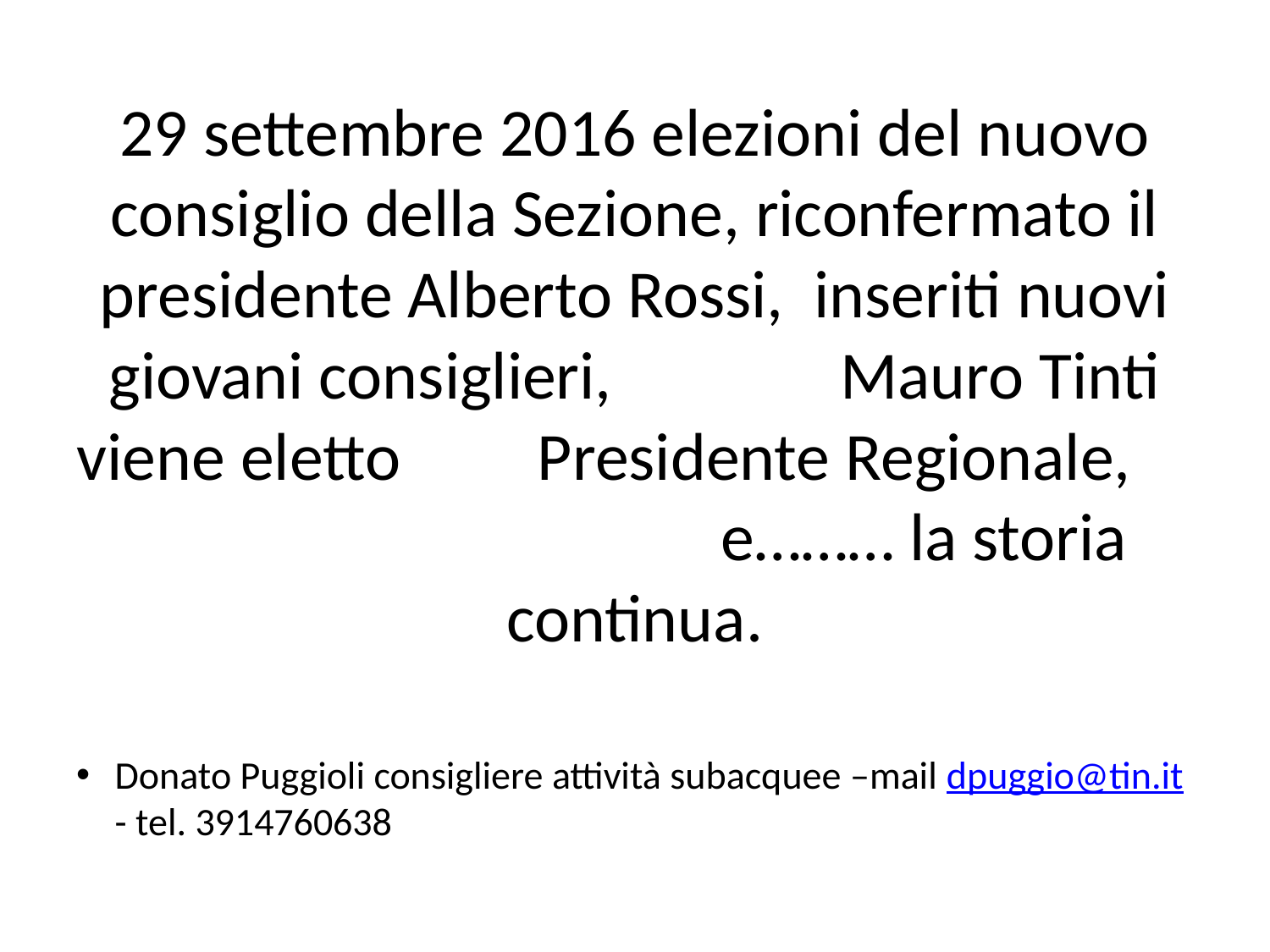

# 29 settembre 2016 elezioni del nuovo consiglio della Sezione, riconfermato il presidente Alberto Rossi,  inseriti nuovi giovani consiglieri,               Mauro Tinti viene eletto         Presidente Regionale,                                           e……… la storia continua.
Donato Puggioli consigliere attività subacquee –mail dpuggio@tin.it  - tel. 3914760638